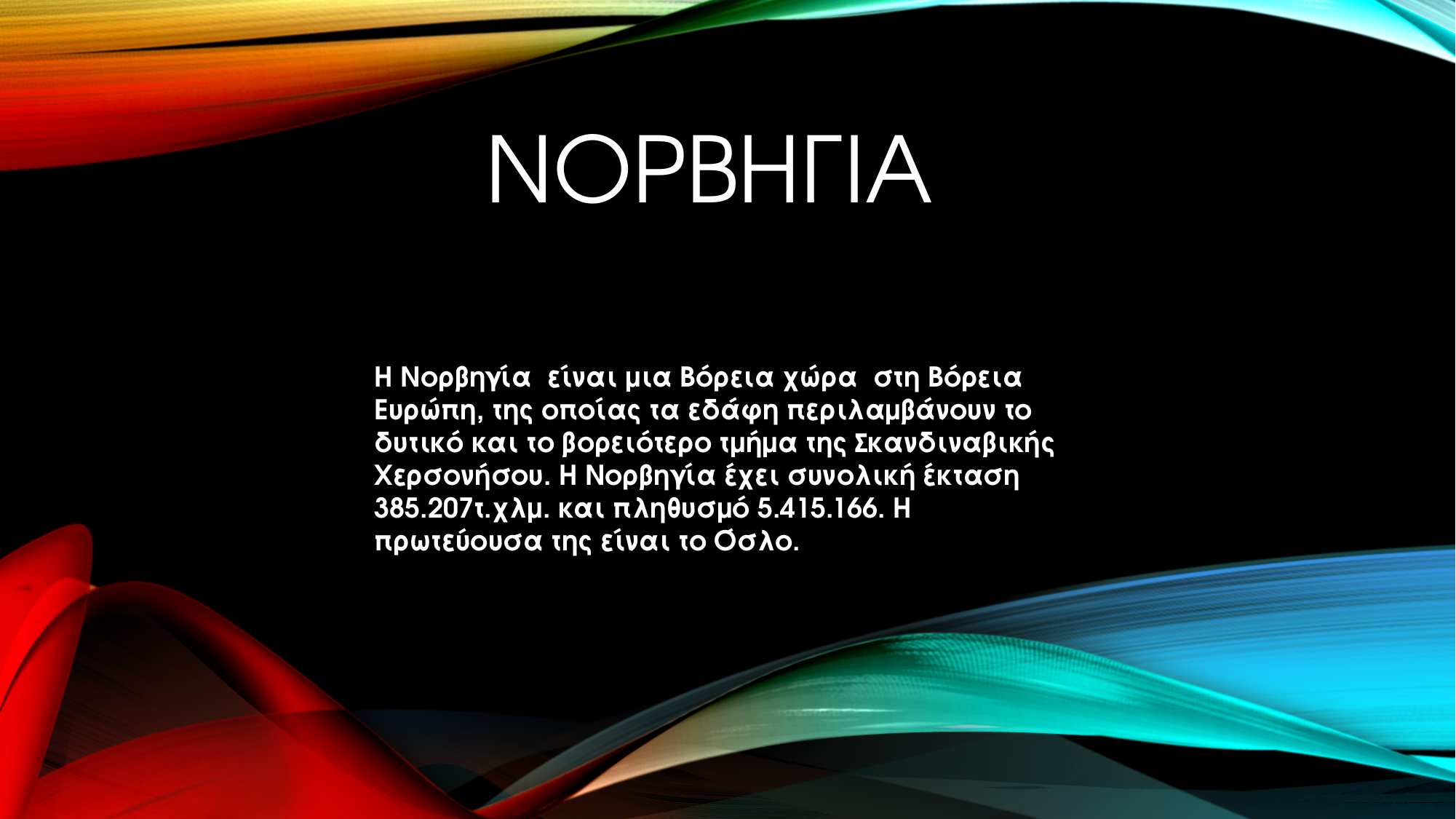

# νορβηγια
Η Νορβηγία  είναι μια Βόρεια χώρα  στη Βόρεια  Ευρώπη, της οποίας τα εδάφη περιλαμβάνουν το δυτικό και το βορειότερο τμήμα της Σκανδιναβικής Χερσονήσου. Η Νορβηγία έχει συνολική έκταση 385.207τ.χλμ. και πληθυσμό 5.415.166. Η πρωτεύουσα της είναι το Όσλο.